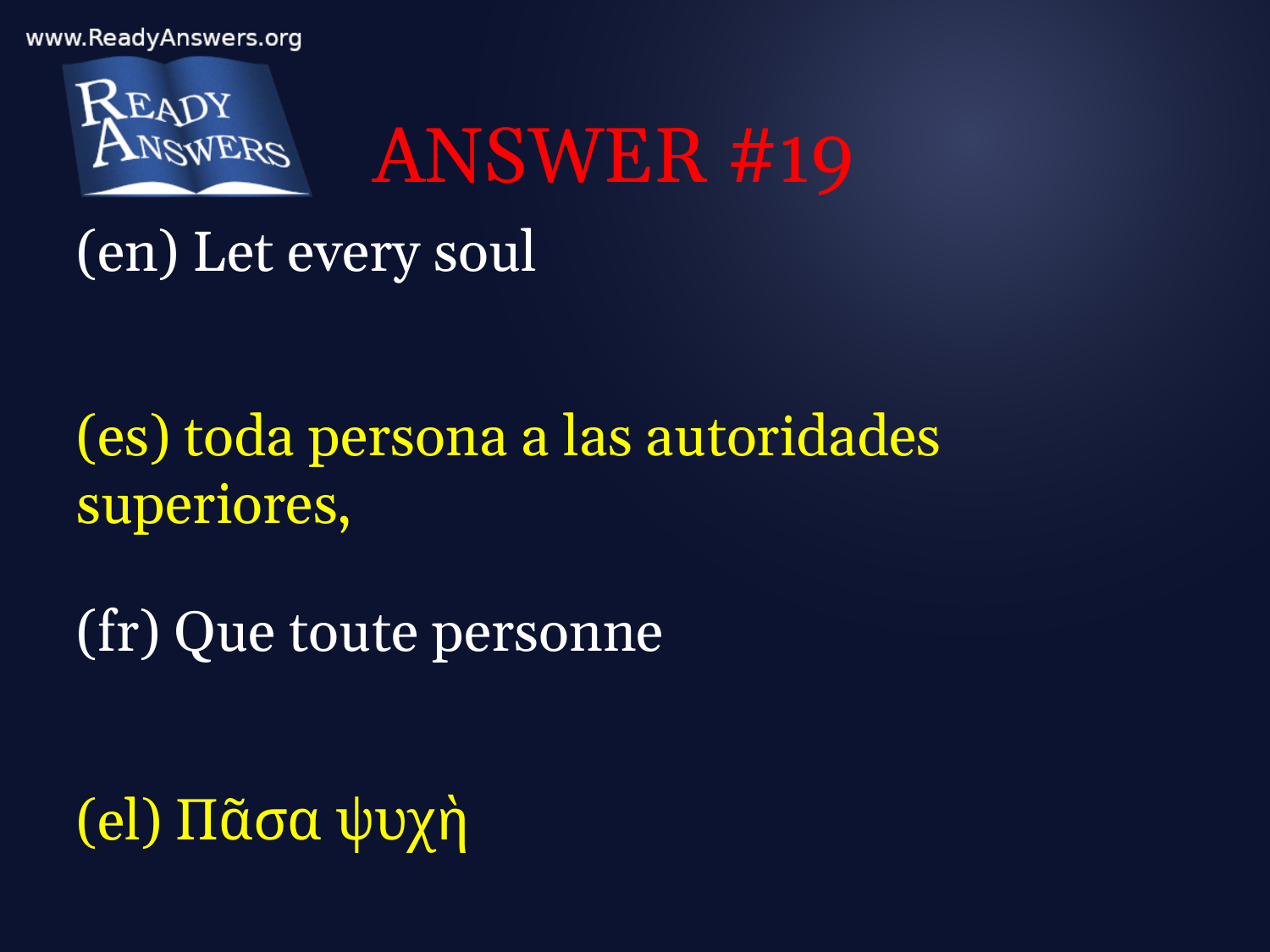

# ANSWER #19
(en) Let every soul
(es) toda persona a las autoridades superiores,
(fr) Que toute personne
(el) Πᾶσα ψυχὴ